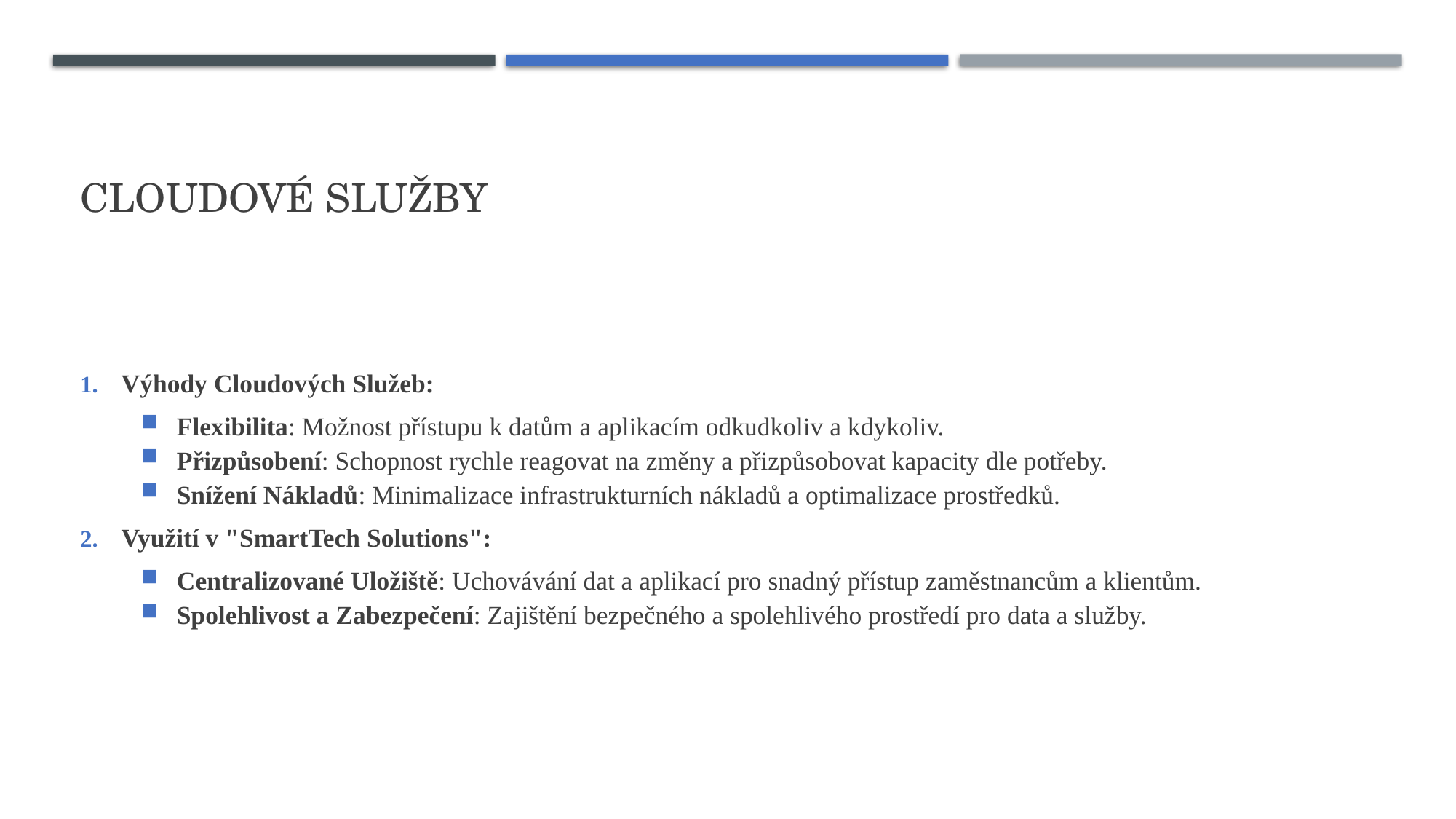

# Cloudové služby
Výhody Cloudových Služeb:
Flexibilita: Možnost přístupu k datům a aplikacím odkudkoliv a kdykoliv.
Přizpůsobení: Schopnost rychle reagovat na změny a přizpůsobovat kapacity dle potřeby.
Snížení Nákladů: Minimalizace infrastrukturních nákladů a optimalizace prostředků.
Využití v "SmartTech Solutions":
Centralizované Uložiště: Uchovávání dat a aplikací pro snadný přístup zaměstnancům a klientům.
Spolehlivost a Zabezpečení: Zajištění bezpečného a spolehlivého prostředí pro data a služby.